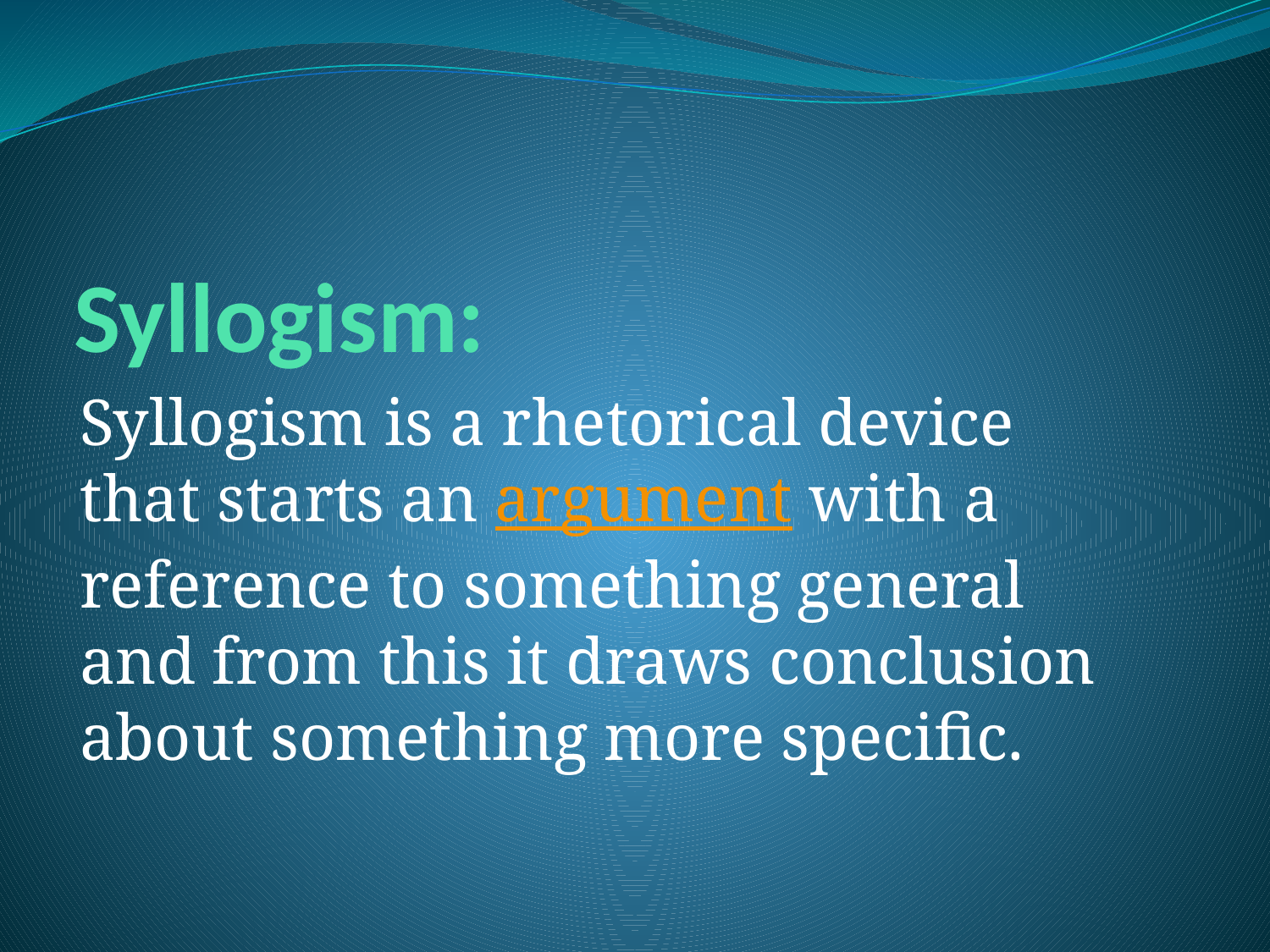

# Syllogism:
Syllogism is a rhetorical device that starts an argument with a reference to something general and from this it draws conclusion about something more specific.